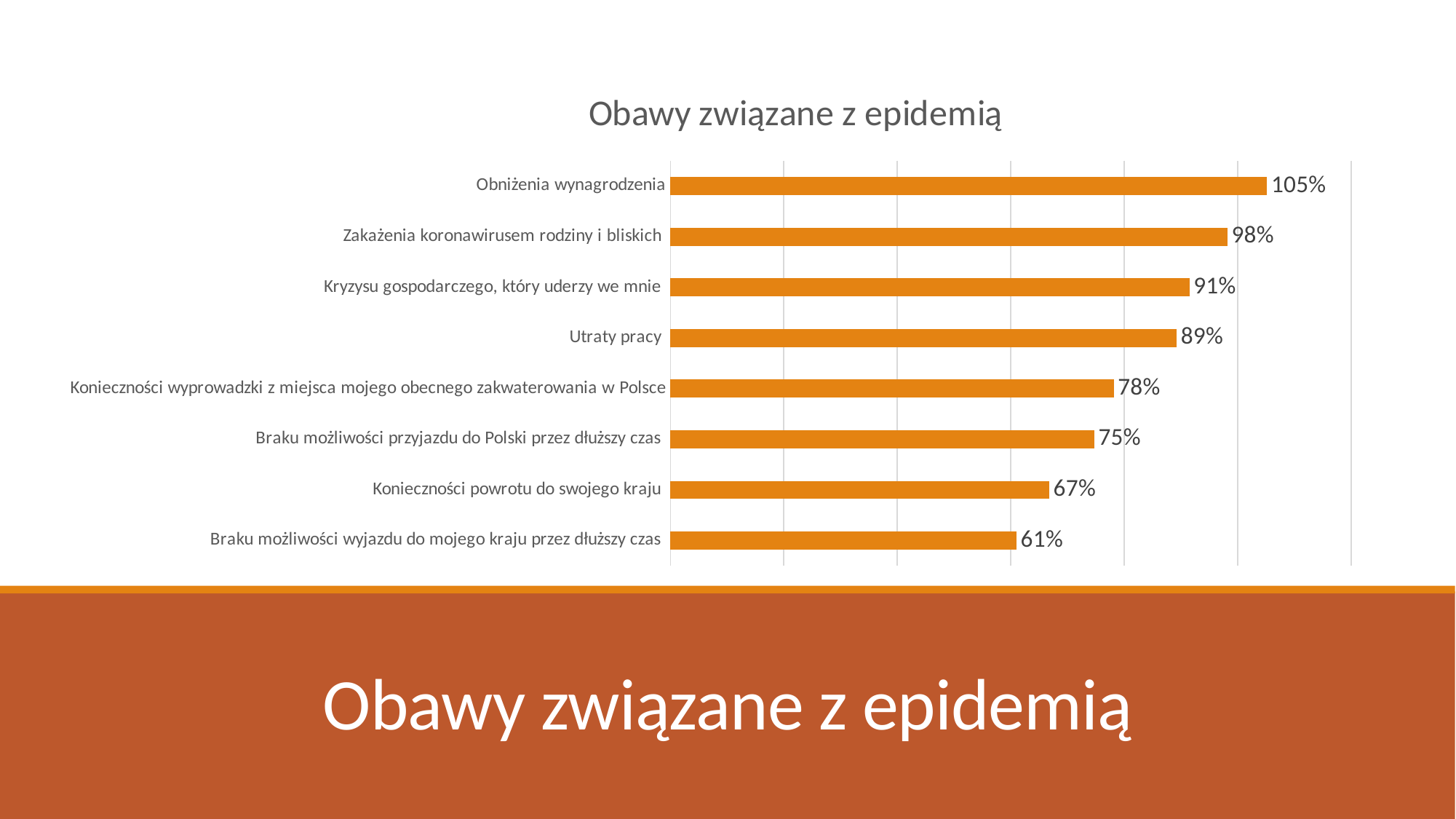

### Chart: Obawy związane z epidemią

| Category |  |
|---|---|
| Obniżenia wynagrodzenia | 1.0514594594594595 |
| Zakażenia koronawirusem rodziny i bliskich  | 0.9815675675675676 |
| Kryzysu gospodarczego, który uderzy we mnie  | 0.9147567567567567 |
| Utraty pracy  | 0.8921621621621622 |
| Konieczności wyprowadzki z miejsca mojego obecnego zakwaterowania w Polsce | 0.7814054054054054 |
| Braku możliwości przyjazdu do Polski przez dłuższy czas  | 0.746918918918919 |
| Konieczności powrotu do swojego kraju  | 0.6676216216216215 |
| Braku możliwości wyjazdu do mojego kraju przez dłuższy czas  | 0.6098378378378378 |

# Obawy związane z epidemią